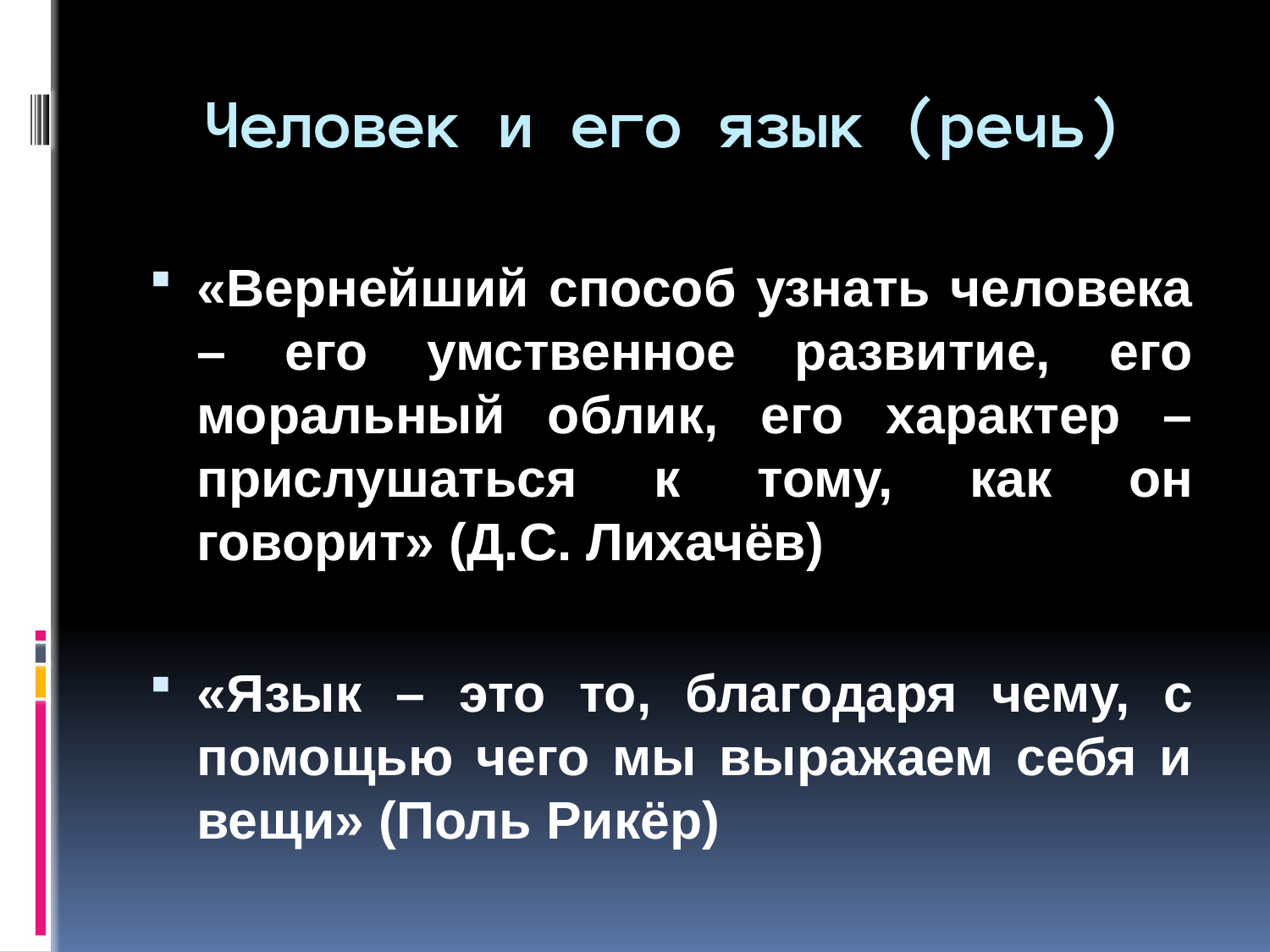

# Человек и его язык (речь)
«Вернейший способ узнать человека – его умственное развитие, его моральный облик, его характер – прислушаться к тому, как он говорит» (Д.С. Лихачёв)

«Язык – это то, благодаря чему, с помощью чего мы выражаем себя и вещи» (Поль Рикёр)